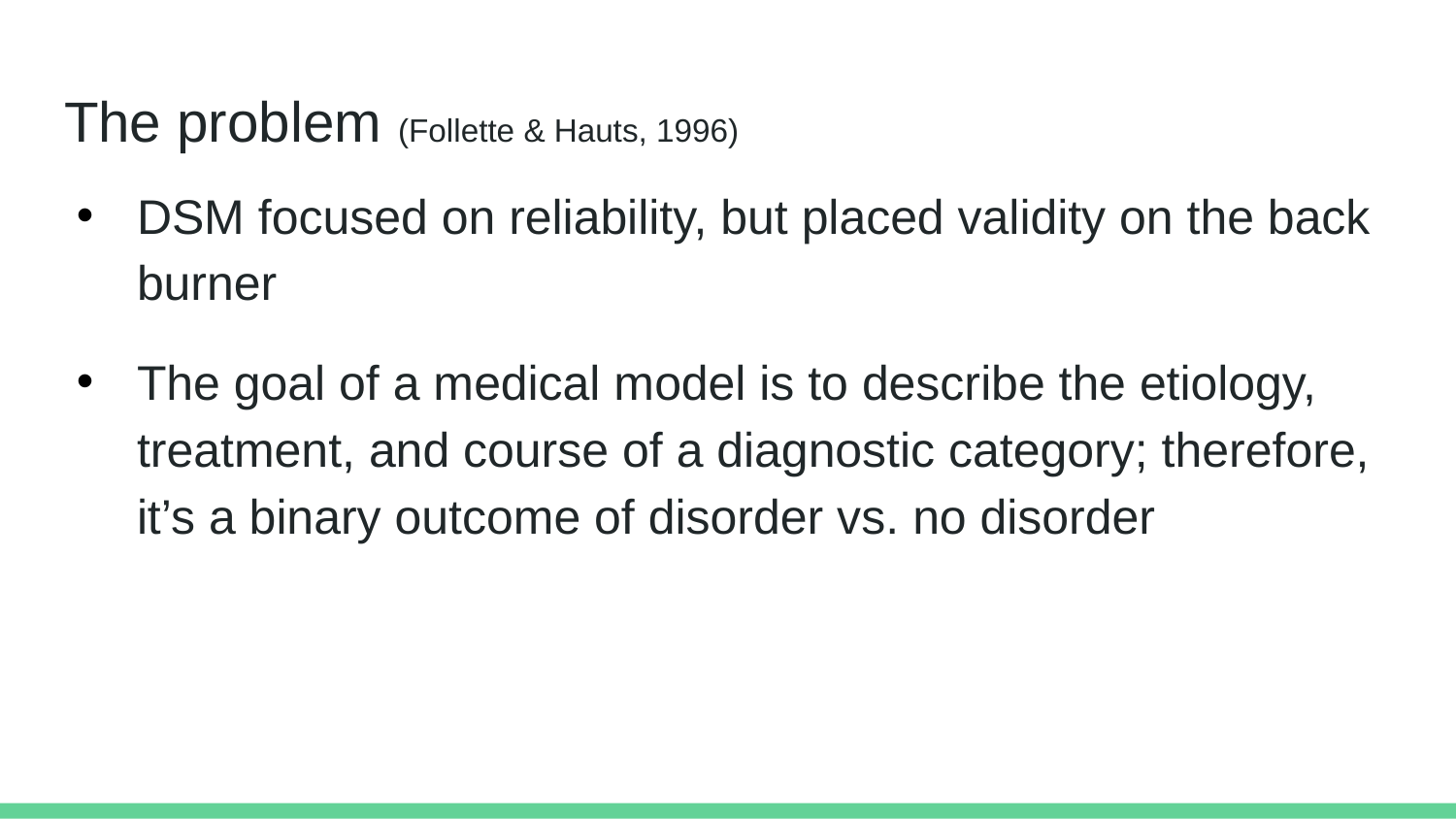

# The problem (Follette & Hauts, 1996)
DSM focused on reliability, but placed validity on the back burner
The goal of a medical model is to describe the etiology, treatment, and course of a diagnostic category; therefore, it’s a binary outcome of disorder vs. no disorder